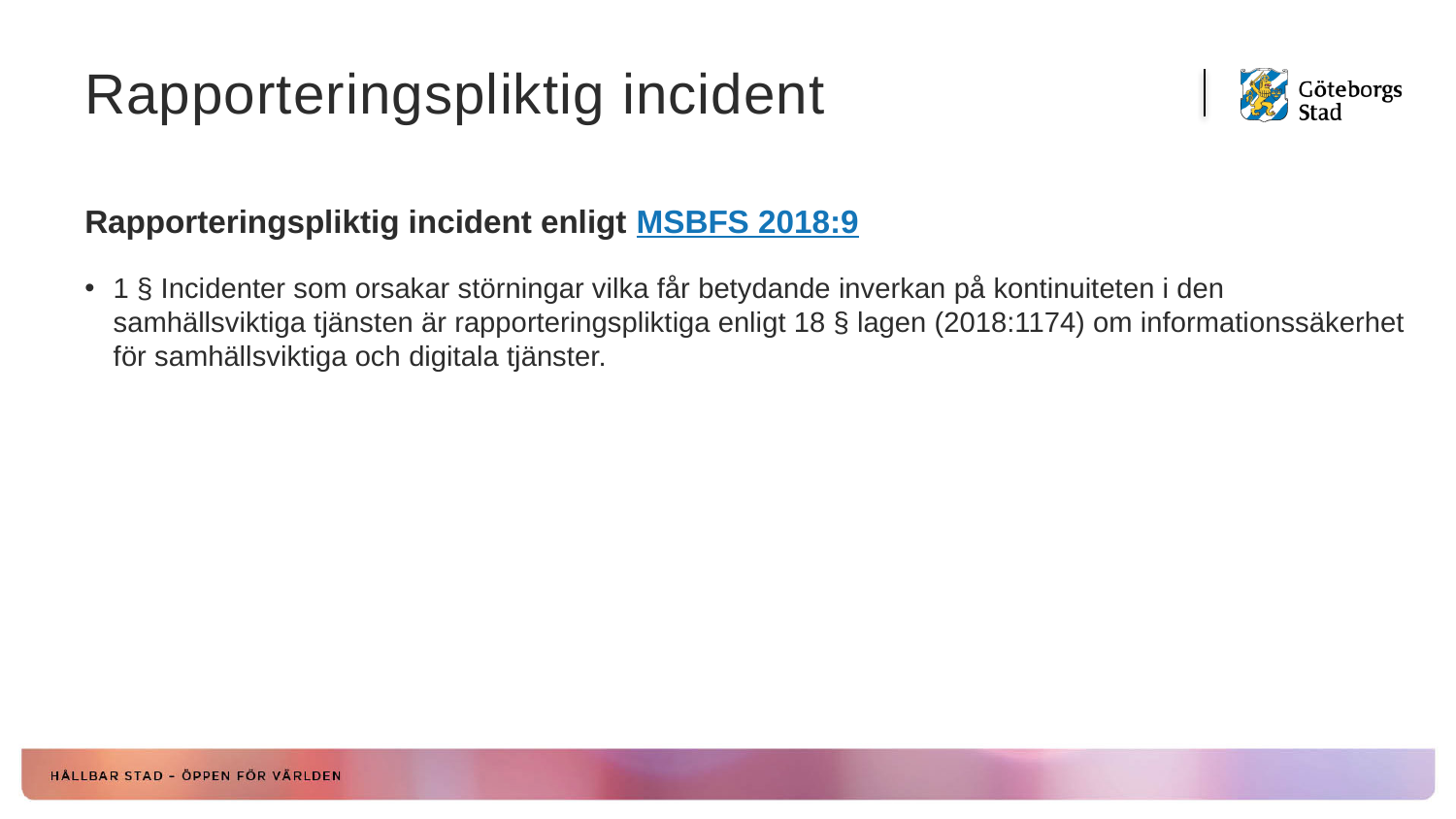

# Rapporteringspliktig incident
Rapporteringspliktig incident enligt MSBFS 2018:9
1 § Incidenter som orsakar störningar vilka får betydande inverkan på kontinuiteten i den samhällsviktiga tjänsten är rapporteringspliktiga enligt 18 § lagen (2018:1174) om informationssäkerhet för samhällsviktiga och digitala tjänster.